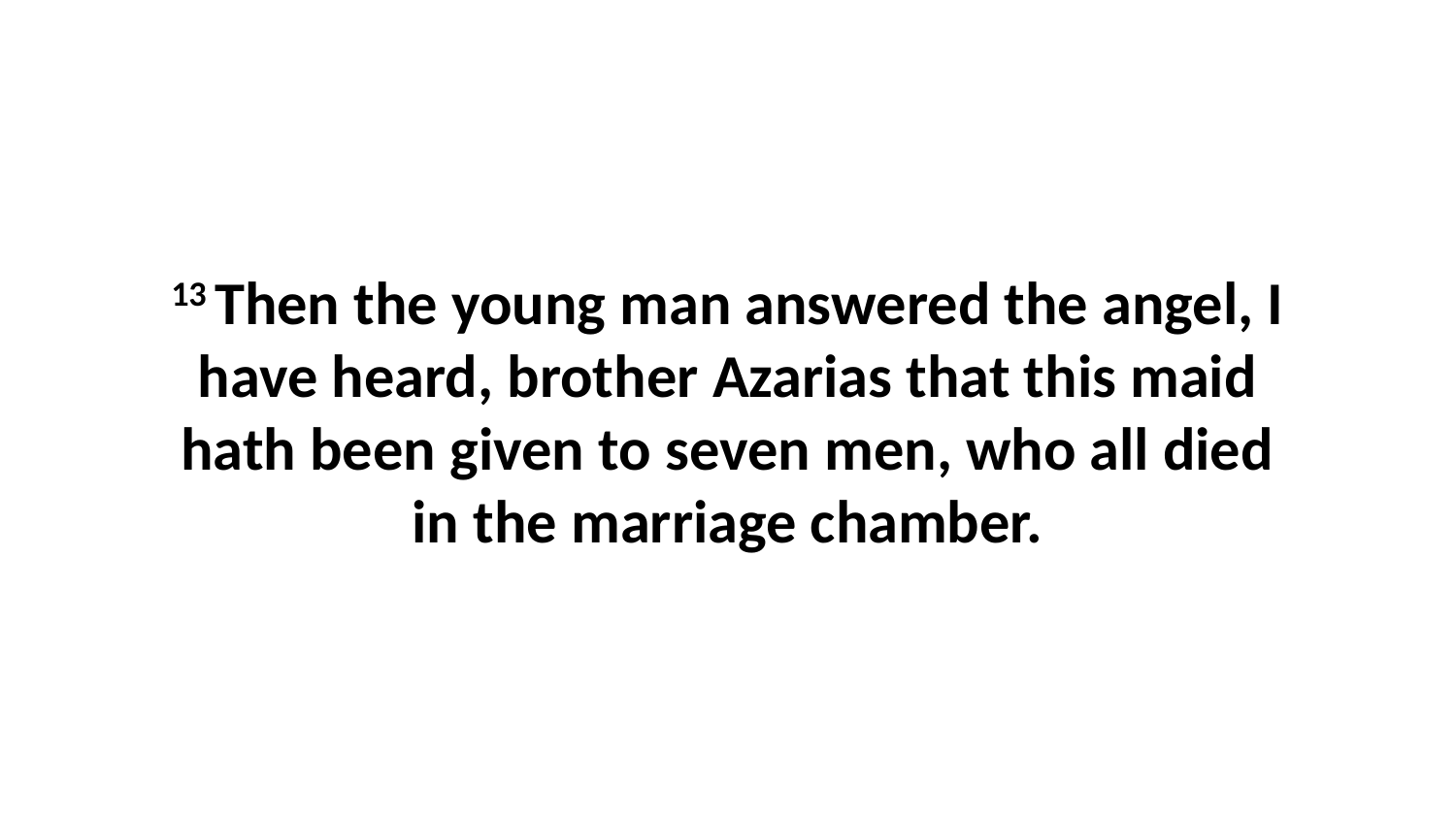

13 Then the young man answered the angel, I have heard, brother Azarias that this maid hath been given to seven men, who all died in the marriage chamber.